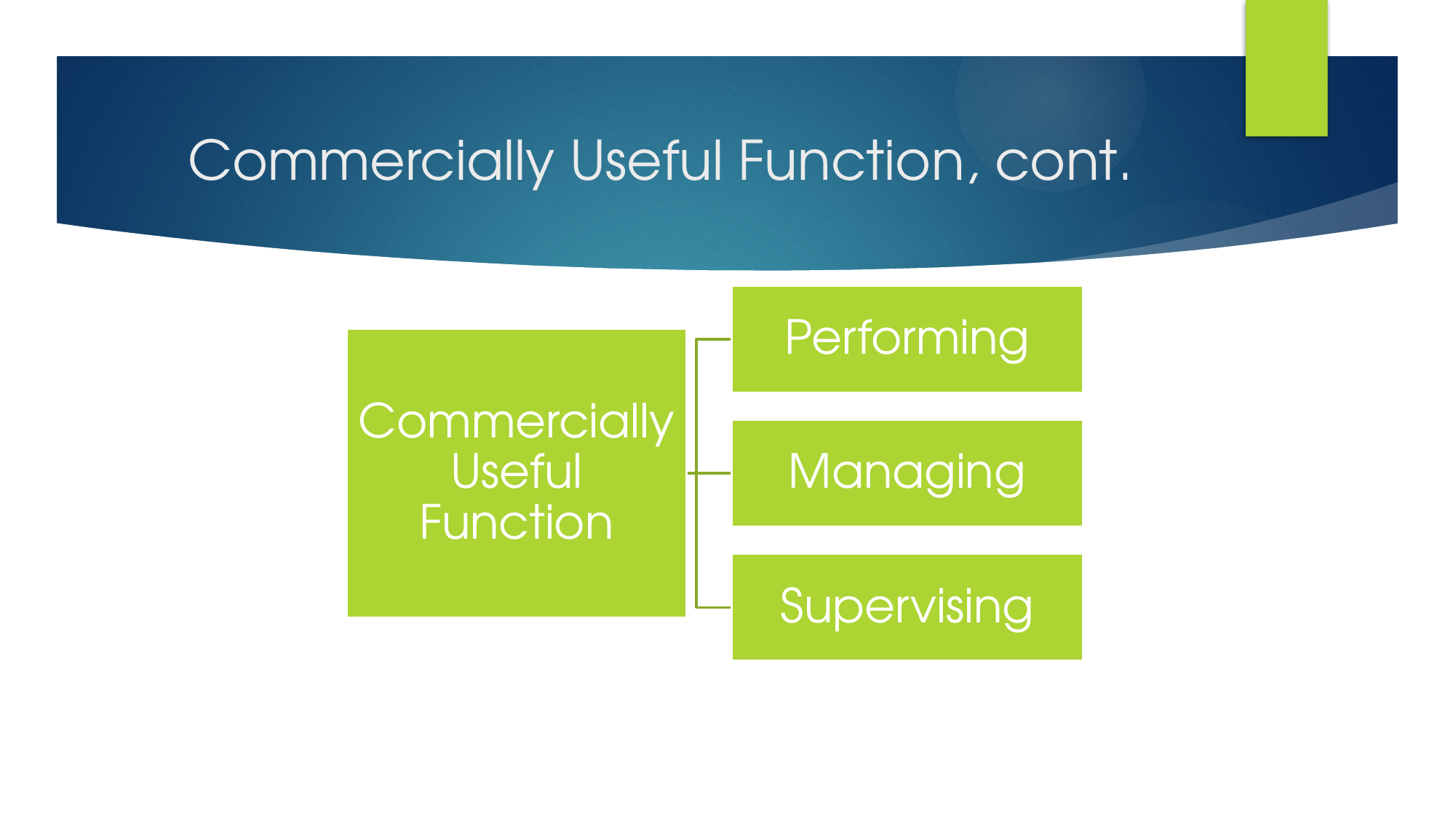

# Commercially Useful Function, cont.

Commercially Useful Function
Performing
Managing
Supervising